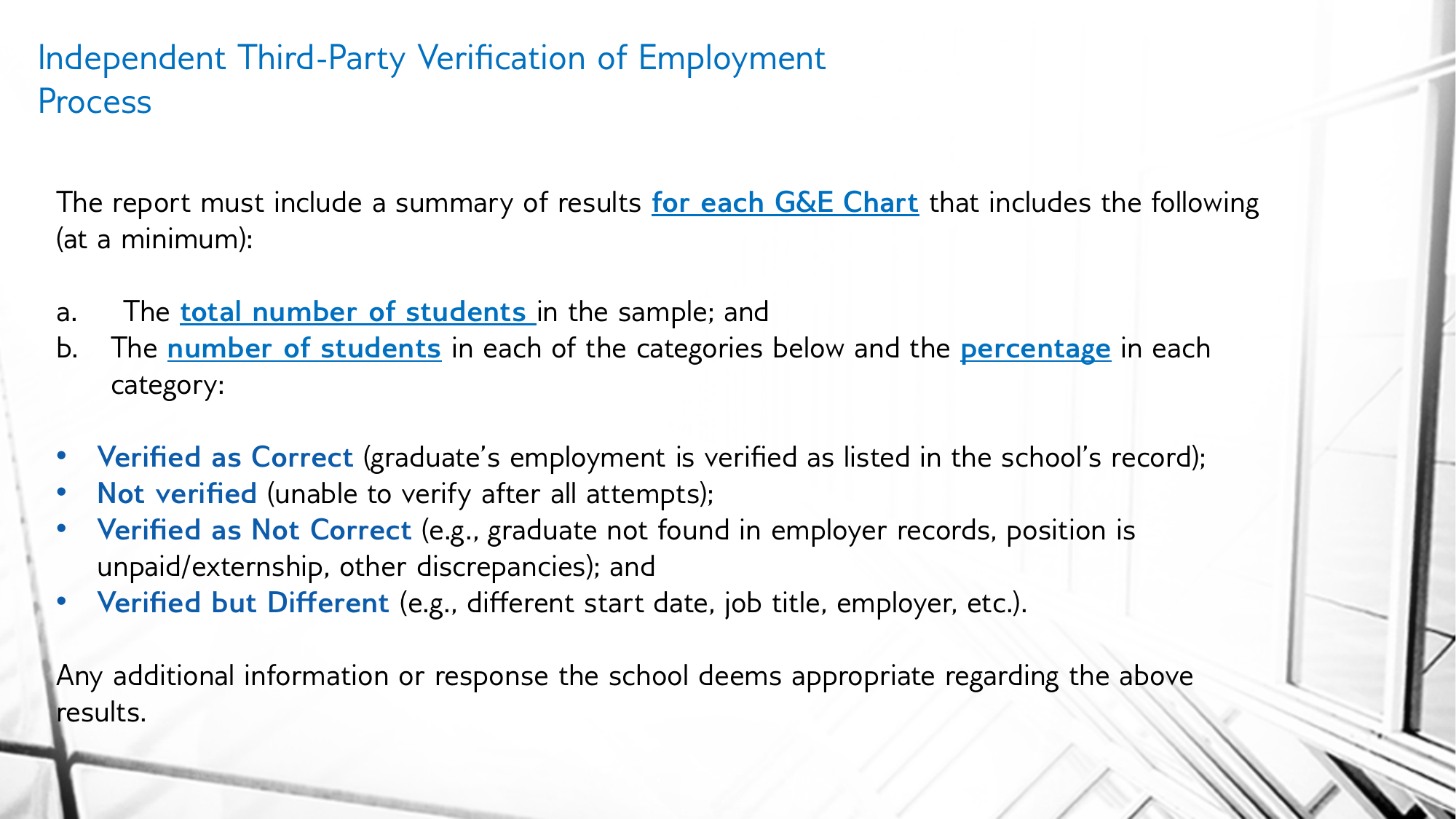

Independent Third-Party Verification of Employment Process

The report must include a summary of results for each G&E Chart that includes the following (at a minimum):

a.     The total number of students in the sample; and
The number of students in each of the categories below and the percentage in each category:

Verified as Correct (graduate’s employment is verified as listed in the school’s record);
Not verified (unable to verify after all attempts);
Verified as Not Correct (e.g., graduate not found in employer records, position is unpaid/externship, other discrepancies); and
Verified but Different (e.g., different start date, job title, employer, etc.).
Any additional information or response the school deems appropriate regarding the above results.